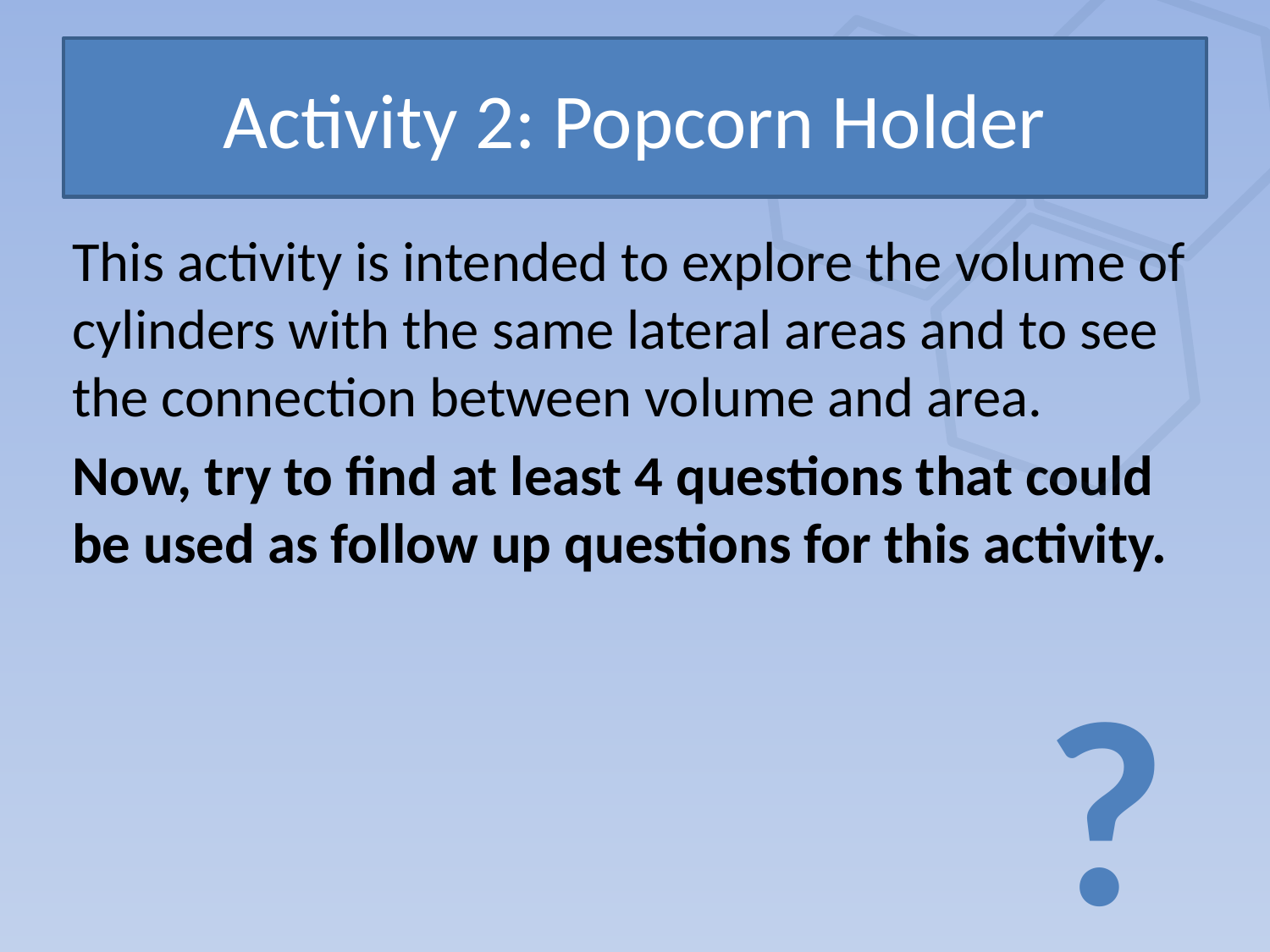

# Activity 2: Popcorn Holder
This activity is intended to explore the volume of cylinders with the same lateral areas and to see the connection between volume and area.
Now, try to find at least 4 questions that could be used as follow up questions for this activity.

?